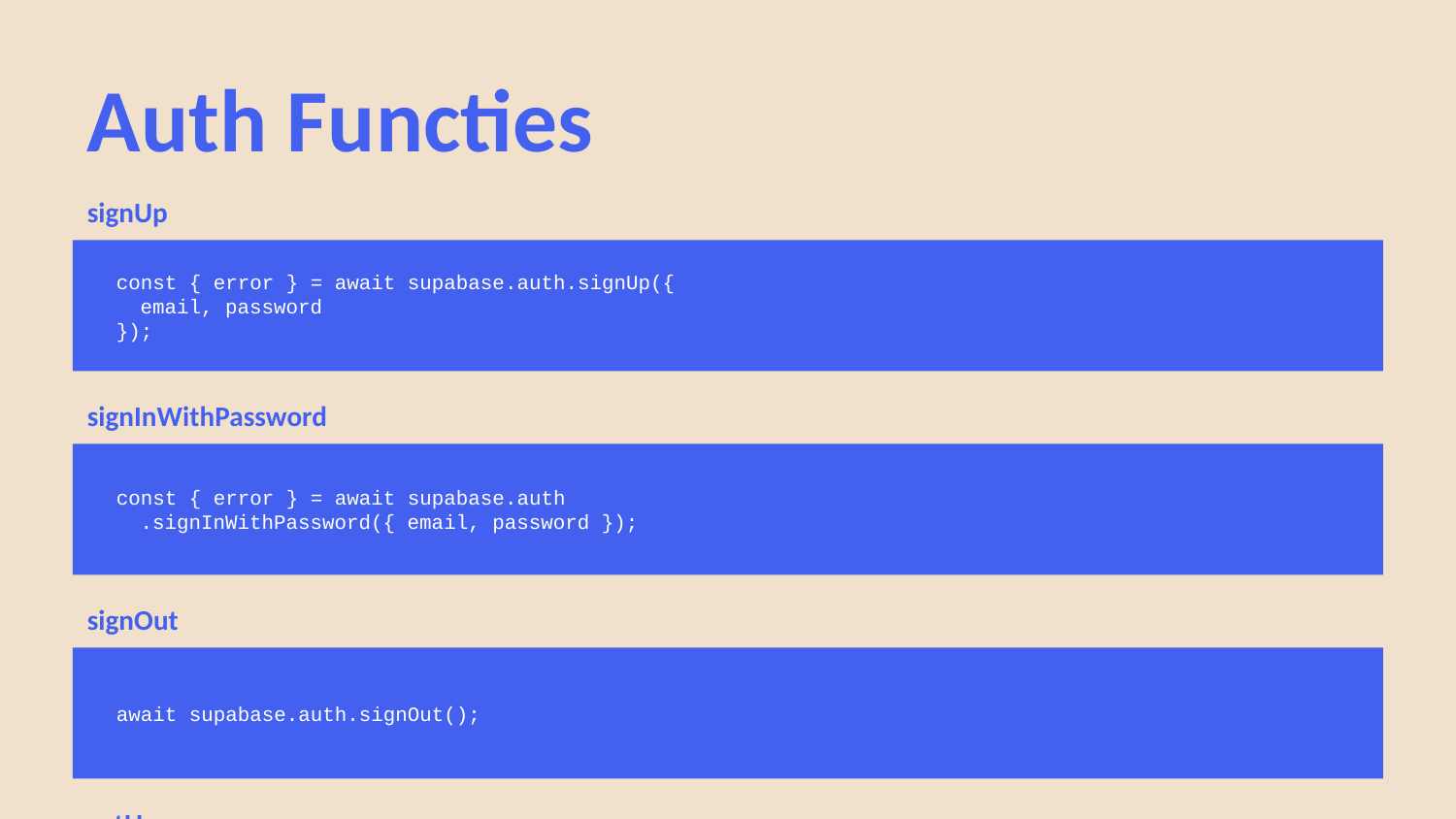

Auth Functies
signUp

const { error } = await supabase.auth.signUp({
  email, password
});
signInWithPassword

const { error } = await supabase.auth
  .signInWithPassword({ email, password });
signOut

await supabase.auth.signOut();
getUser

const { data: { user } } =
  await supabase.auth.getUser();